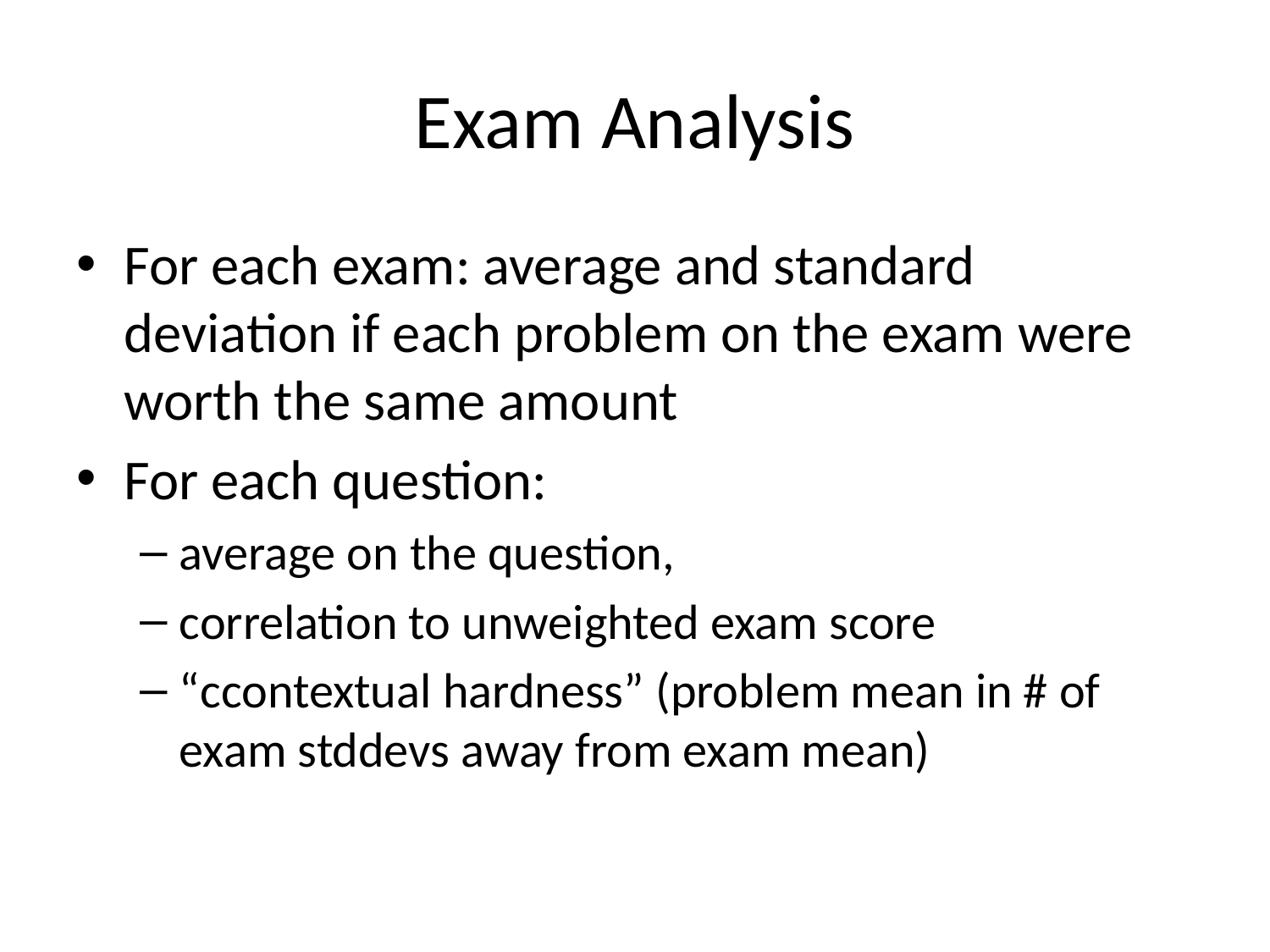

# Exam Analysis
For each exam: average and standard deviation if each problem on the exam were worth the same amount
For each question:
average on the question,
correlation to unweighted exam score
“ccontextual hardness” (problem mean in # of exam stddevs away from exam mean)